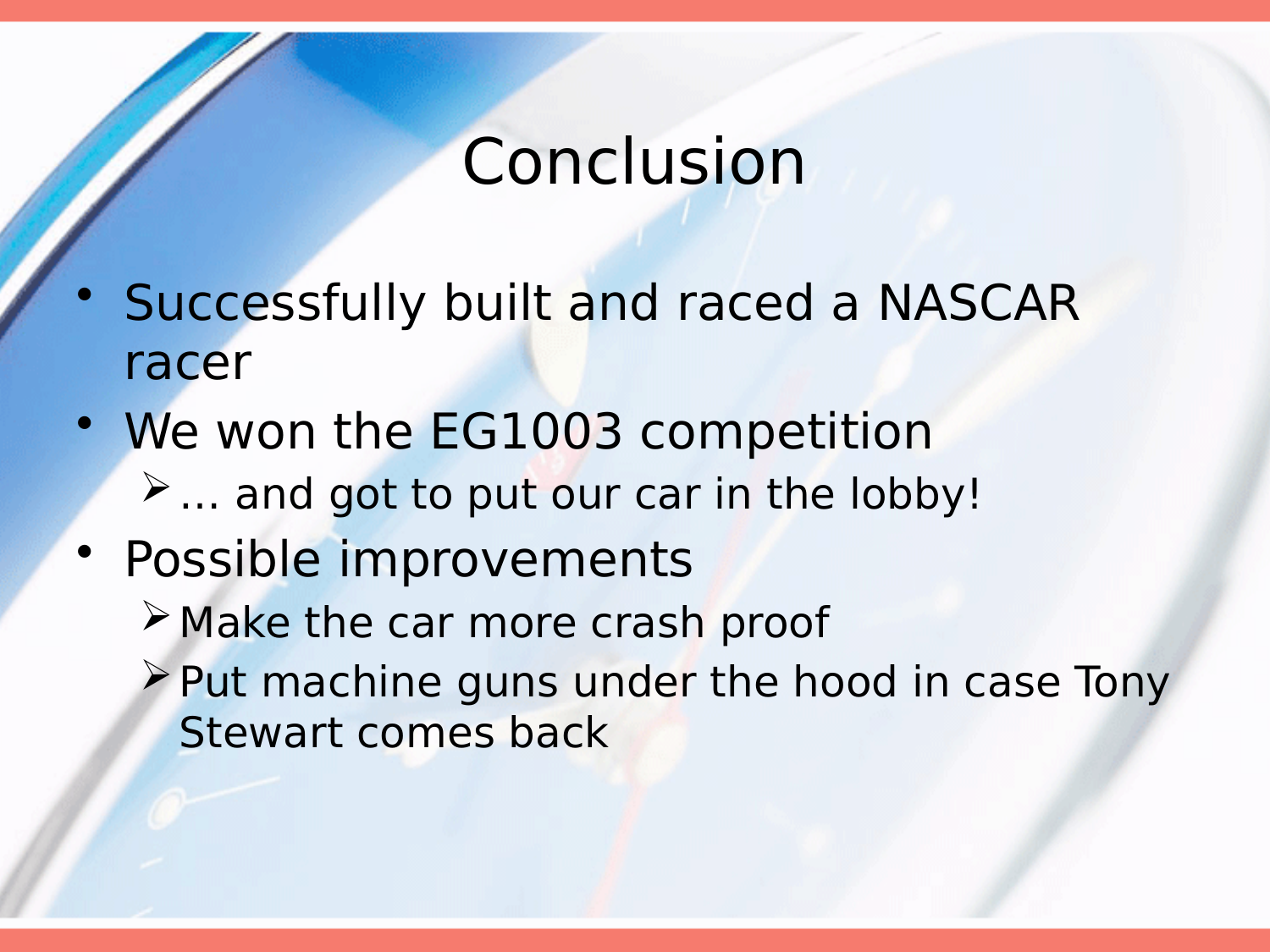

# Conclusion
Successfully built and raced a NASCAR racer
We won the EG1003 competition
… and got to put our car in the lobby!
Possible improvements
Make the car more crash proof
Put machine guns under the hood in case Tony Stewart comes back